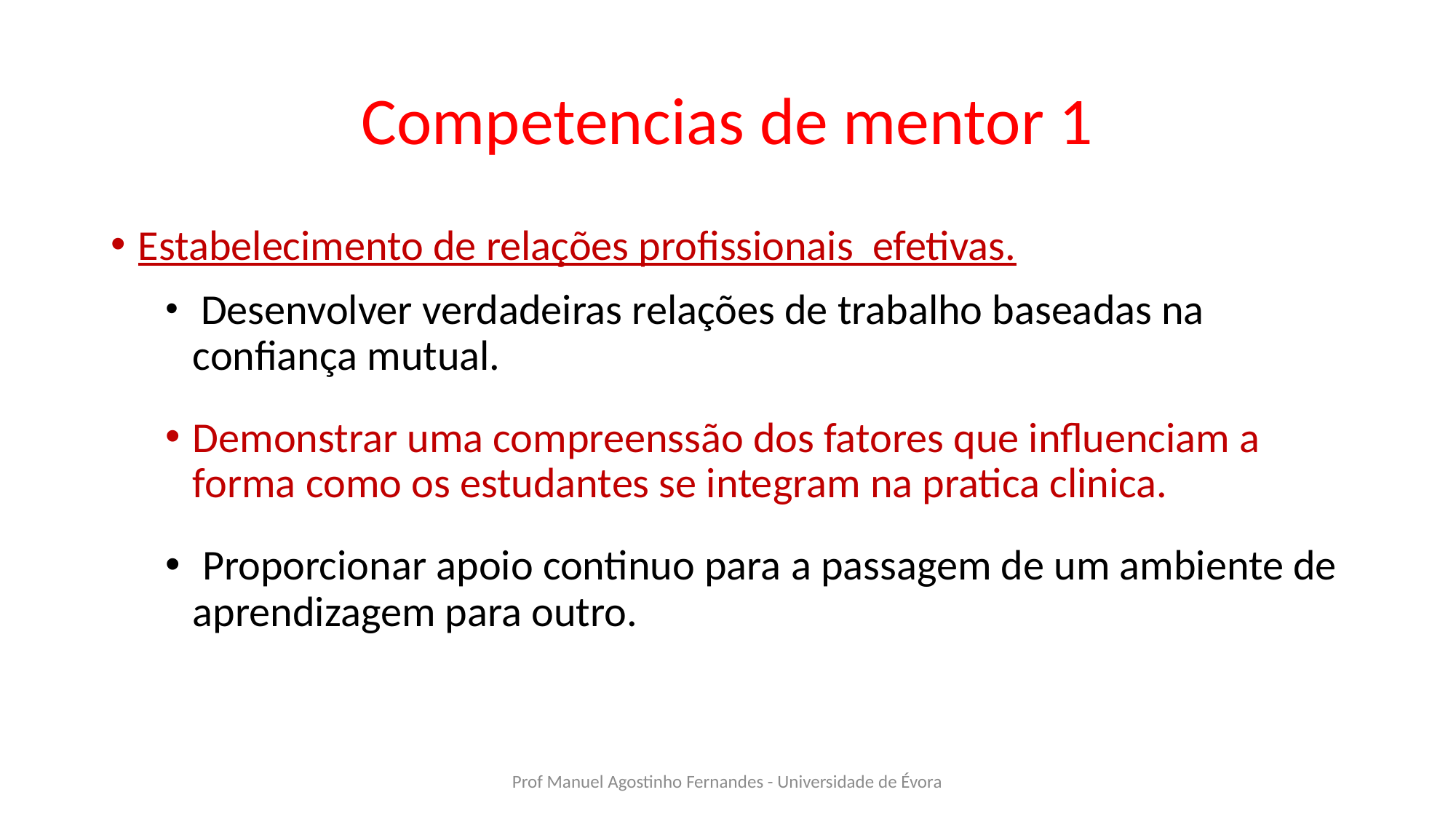

# Competencias de mentor 1
Estabelecimento de relações profissionais  efetivas.
 Desenvolver verdadeiras relações de trabalho baseadas na confiança mutual.
Demonstrar uma compreenssão dos fatores que influenciam a forma como os estudantes se integram na pratica clinica.
 Proporcionar apoio continuo para a passagem de um ambiente de aprendizagem para outro.
Prof Manuel Agostinho Fernandes - Universidade de Évora